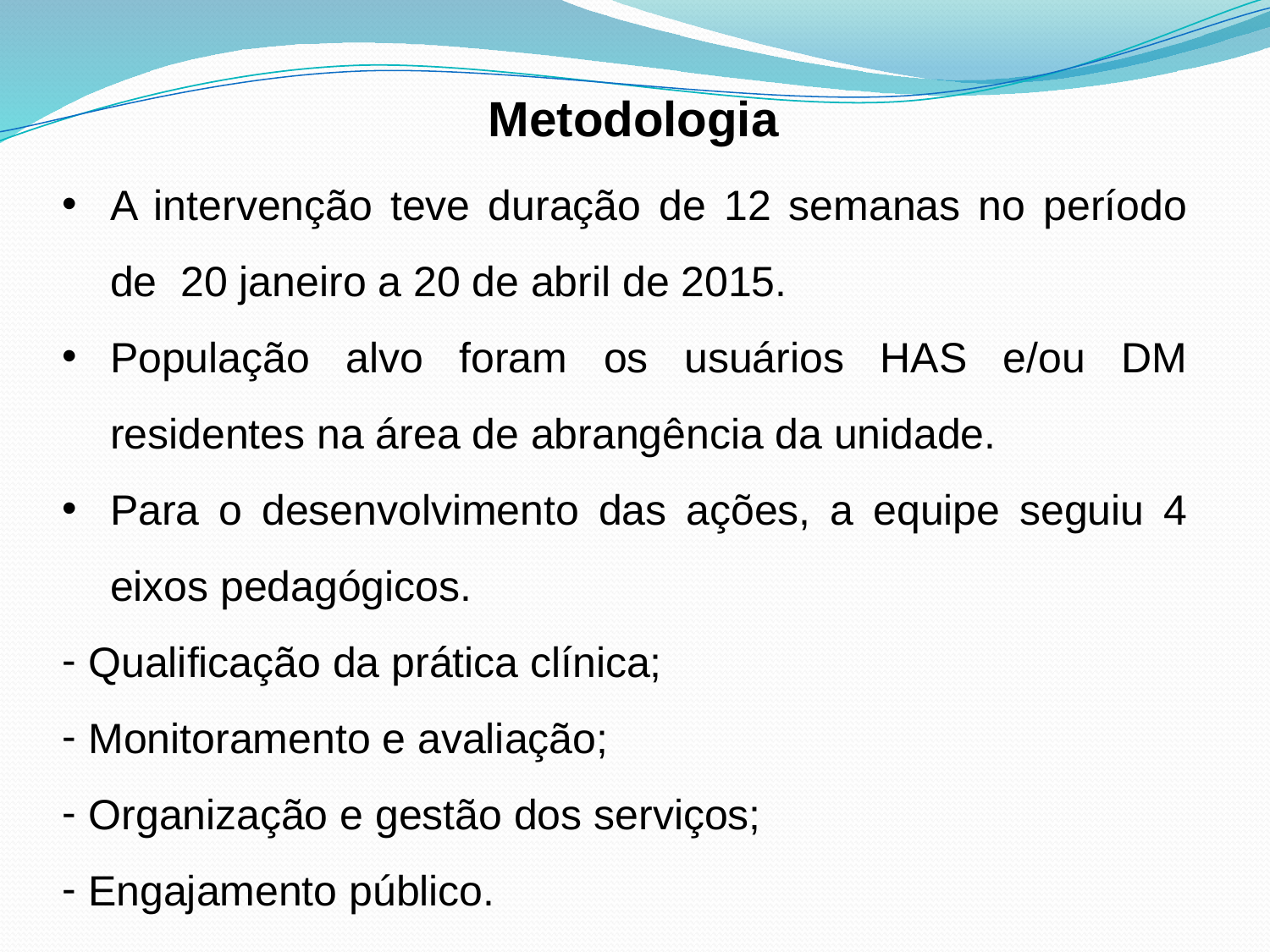

# Metodologia
A intervenção teve duração de 12 semanas no período de  20 janeiro a 20 de abril de 2015.
População alvo foram os usuários HAS e/ou DM residentes na área de abrangência da unidade.
Para o desenvolvimento das ações, a equipe seguiu 4 eixos pedagógicos.
 Qualificação da prática clínica;
 Monitoramento e avaliação;
 Organização e gestão dos serviços;
 Engajamento público.